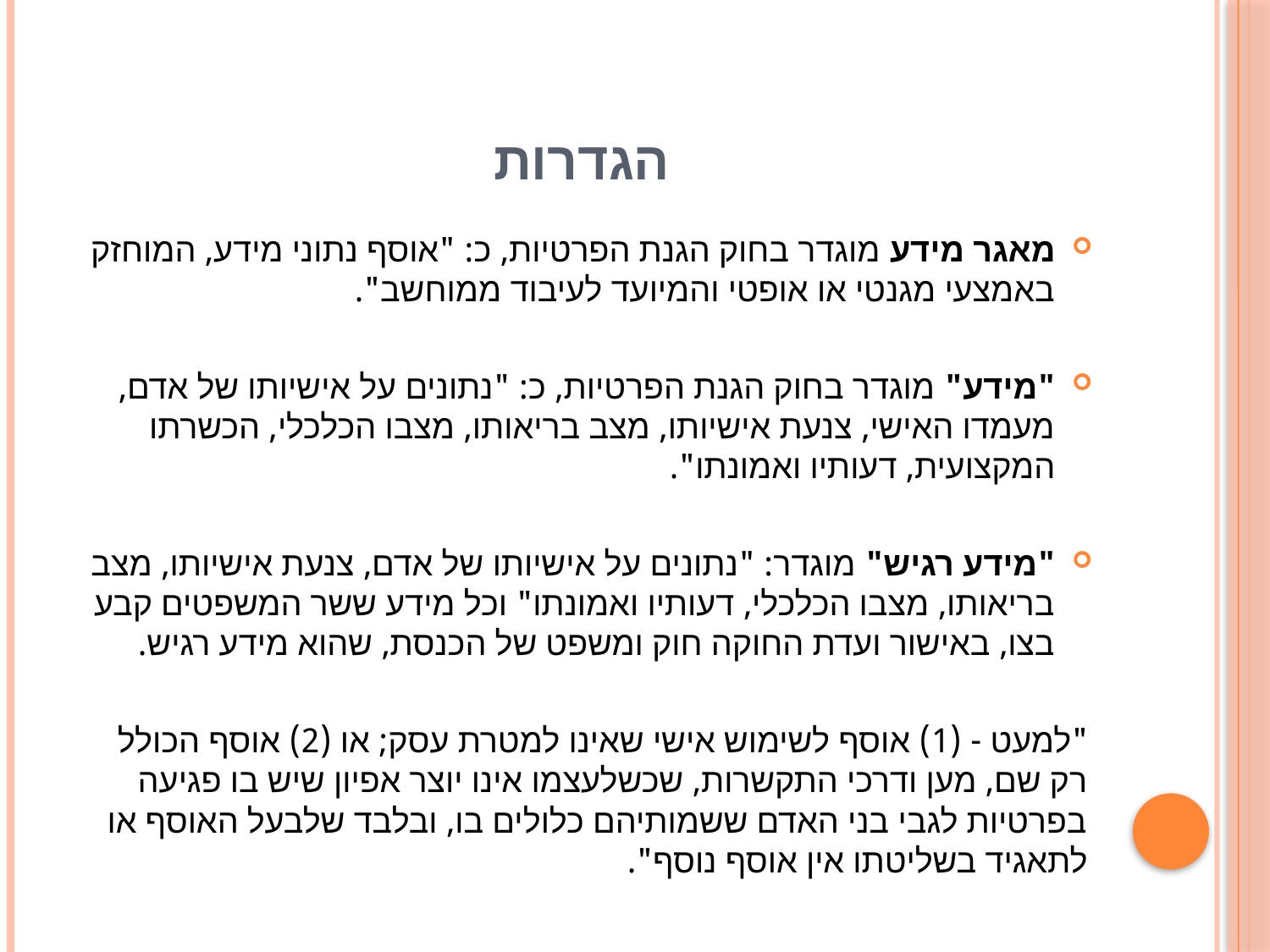

# הגדרות
מאגר מידע מוגדר בחוק הגנת הפרטיות, כ: "אוסף נתוני מידע, המוחזק באמצעי מגנטי או אופטי והמיועד לעיבוד ממוחשב".

"מידע" מוגדר בחוק הגנת הפרטיות, כ: "נתונים על אישיותו של אדם, מעמדו האישי, צנעת אישיותו, מצב בריאותו, מצבו הכלכלי, הכשרתו המקצועית, דעותיו ואמונתו".

"מידע רגיש" מוגדר: "נתונים על אישיותו של אדם, צנעת אישיותו, מצב בריאותו, מצבו הכלכלי, דעותיו ואמונתו" וכל מידע ששר המשפטים קבע בצו, באישור ועדת החוקה חוק ומשפט של הכנסת, שהוא מידע רגיש.

"למעט - (1) אוסף לשימוש אישי שאינו למטרת עסק; או (2) אוסף הכולל רק שם, מען ודרכי התקשרות, שכשלעצמו אינו יוצר אפיון שיש בו פגיעה בפרטיות לגבי בני האדם ששמותיהם כלולים בו, ובלבד שלבעל האוסף או לתאגיד בשליטתו אין אוסף נוסף".